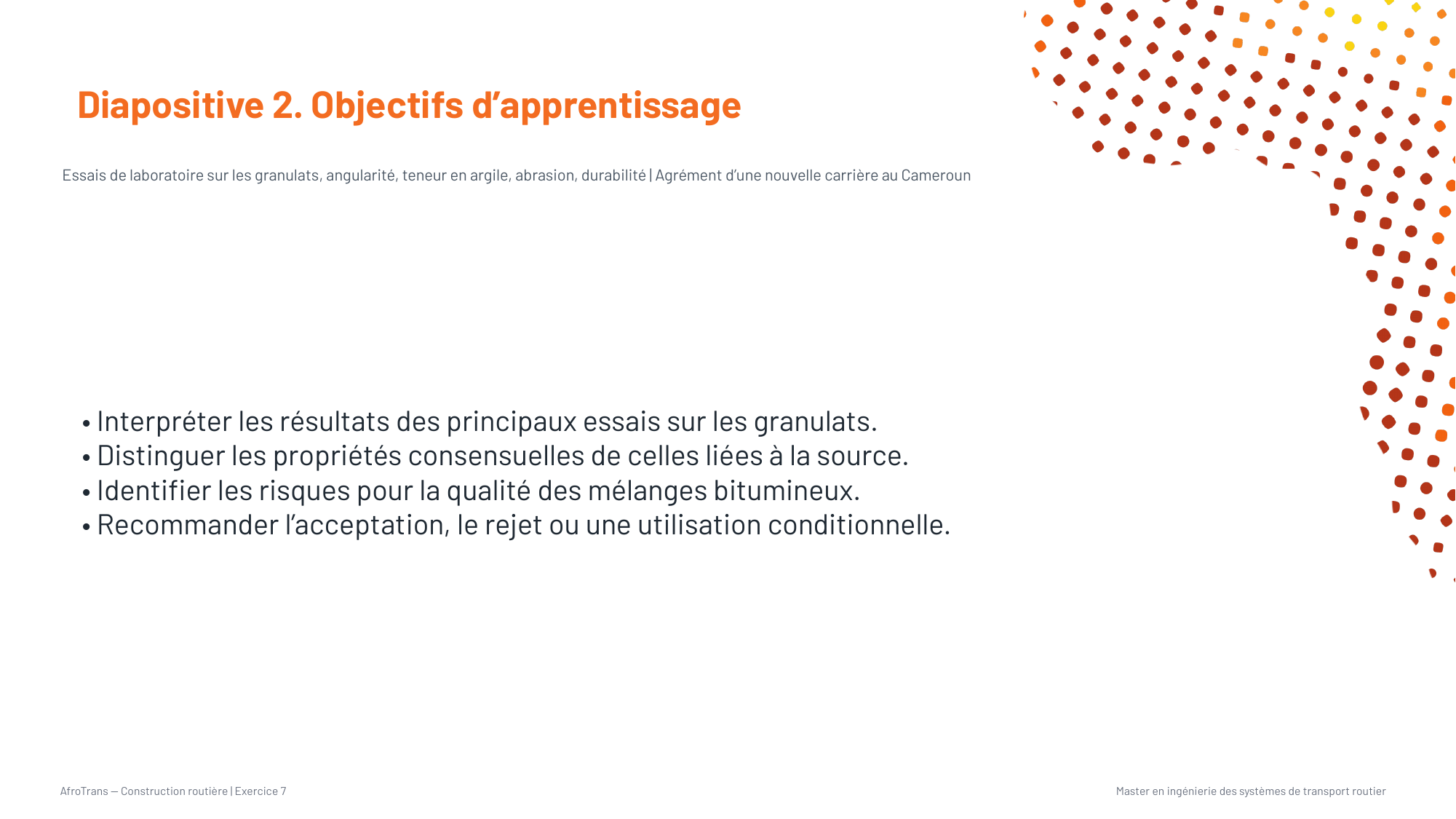

# Diapositive 2. Objectifs d’apprentissage
Essais de laboratoire sur les granulats, angularité, teneur en argile, abrasion, durabilité | Agrément d’une nouvelle carrière au Cameroun
• Interpréter les résultats des principaux essais sur les granulats.
• Distinguer les propriétés consensuelles de celles liées à la source.
• Identifier les risques pour la qualité des mélanges bitumineux.
• Recommander l’acceptation, le rejet ou une utilisation conditionnelle.
AfroTrans — Construction routière | Exercice 7
Master en ingénierie des systèmes de transport routier